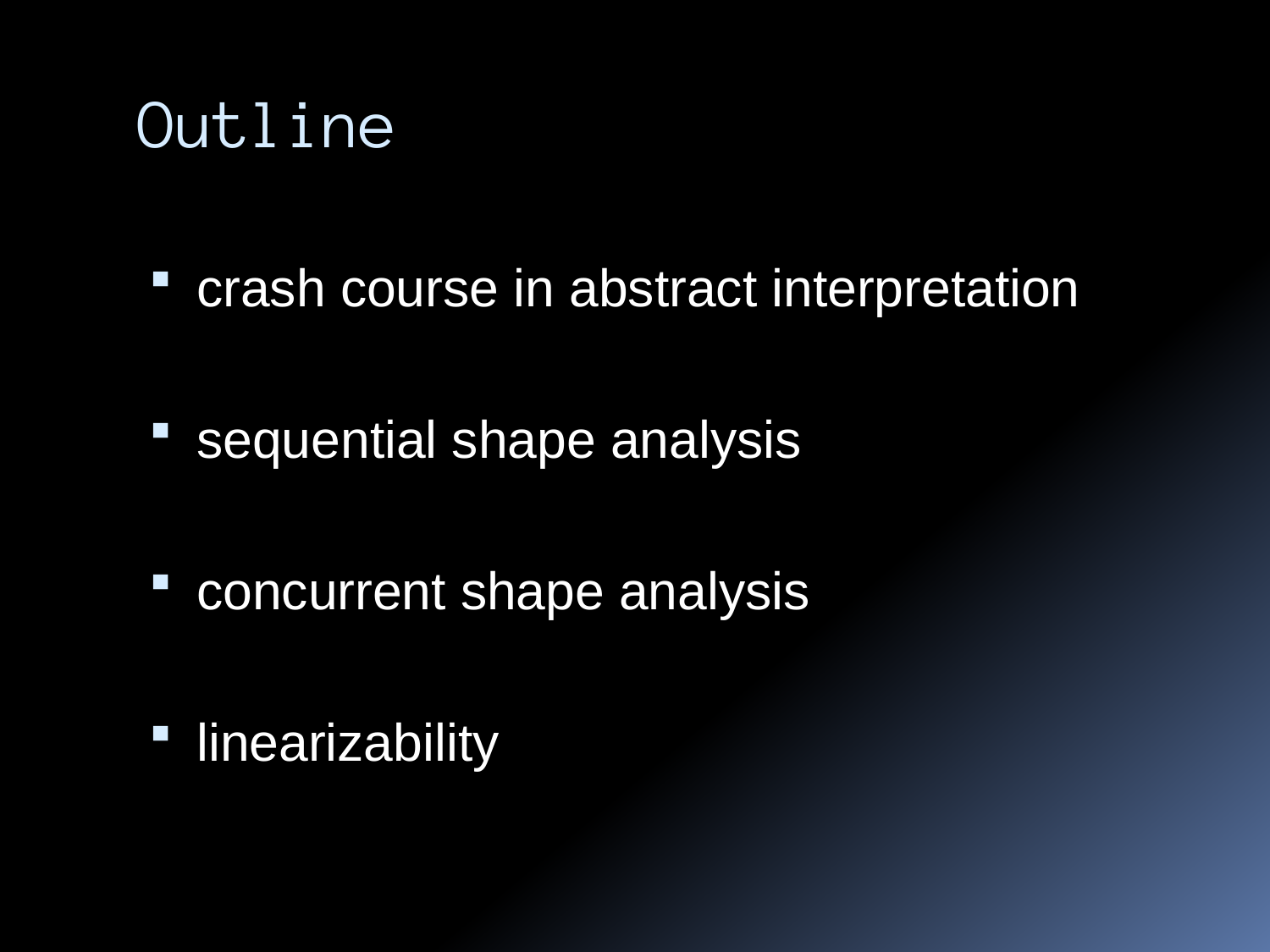

# Outline
crash course in abstract interpretation

sequential shape analysis

concurrent shape analysis

linearizability